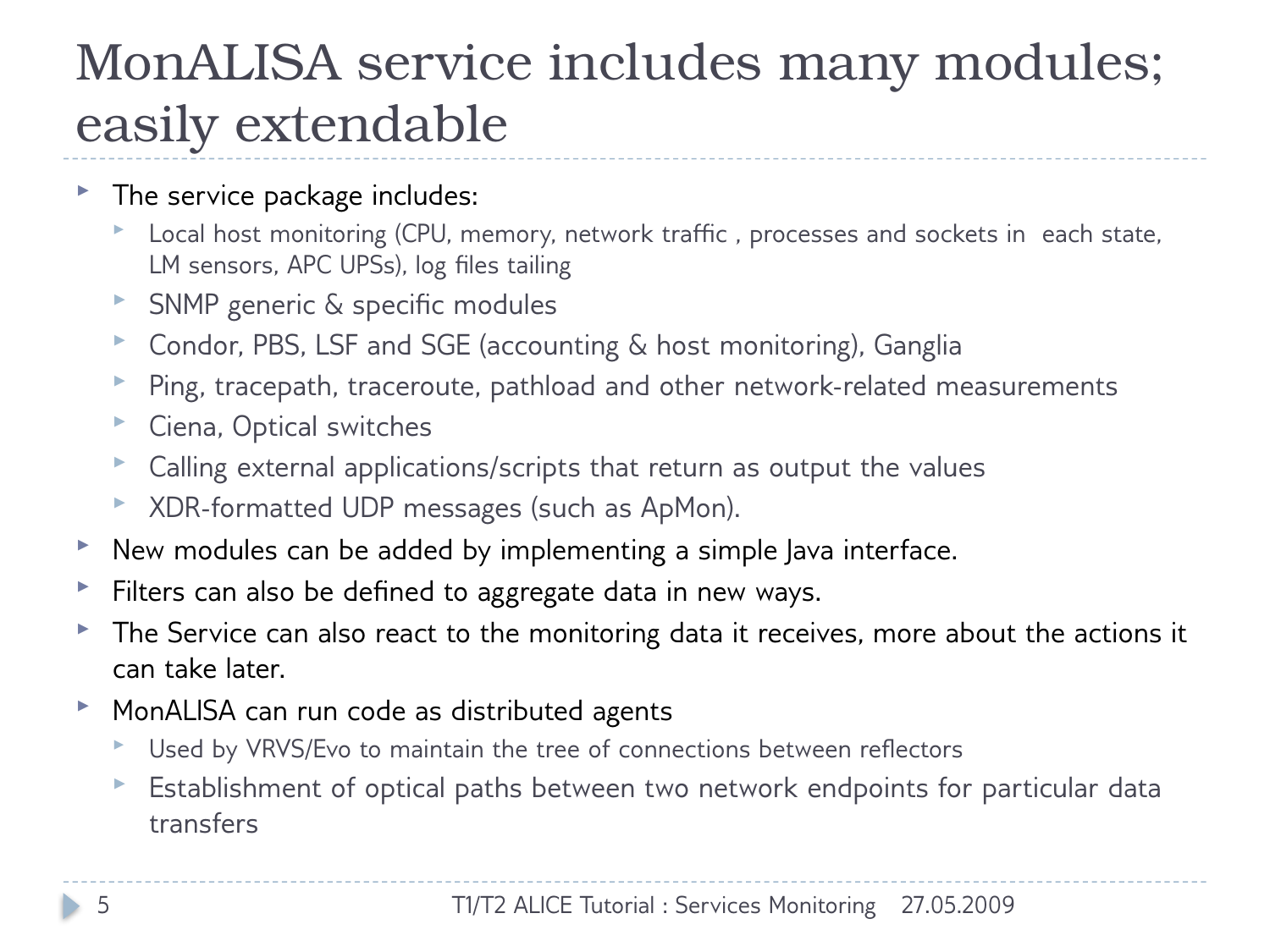

# MonALISA service includes many modules; easily extendable
The service package includes:
Local host monitoring (CPU, memory, network traffic , processes and sockets in  each state, LM sensors, APC UPSs), log files tailing
SNMP generic & specific modules
Condor, PBS, LSF and SGE (accounting & host monitoring), Ganglia
Ping, tracepath, traceroute, pathload and other network-related measurements
Ciena, Optical switches
Calling external applications/scripts that return as output the values
XDR-formatted UDP messages (such as ApMon).
New modules can be added by implementing a simple Java interface.
Filters can also be defined to aggregate data in new ways.
The Service can also react to the monitoring data it receives, more about the actions it can take later.
MonALISA can run code as distributed agents
Used by VRVS/Evo to maintain the tree of connections between reflectors
Establishment of optical paths between two network endpoints for particular data transfers
5
T1/T2 ALICE Tutorial : Services Monitoring
27.05.2009